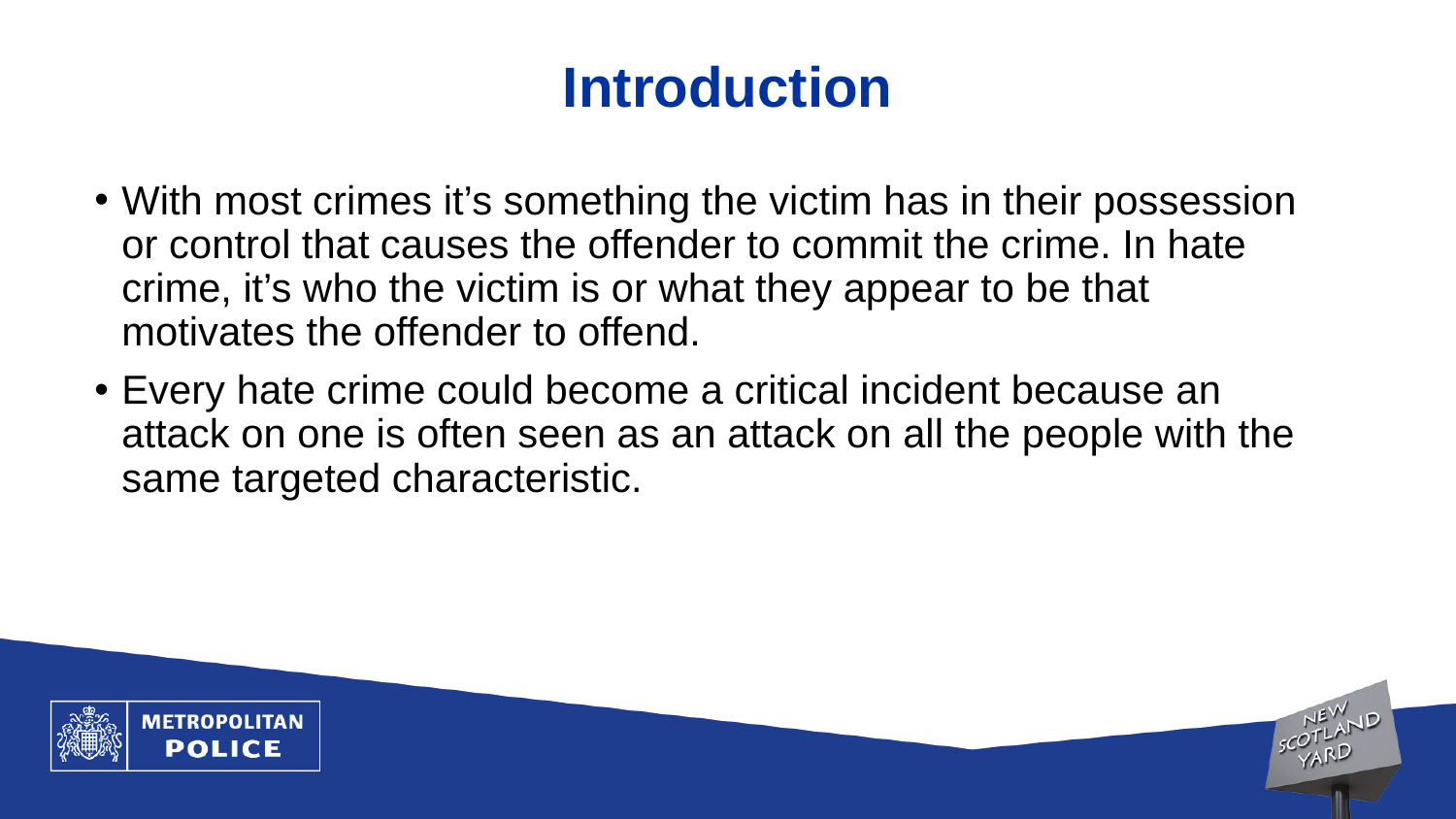

# Introduction
With most crimes it’s something the victim has in their possession or control that causes the offender to commit the crime. In hate crime, it’s who the victim is or what they appear to be that motivates the offender to offend.
Every hate crime could become a critical incident because an attack on one is often seen as an attack on all the people with the same targeted characteristic.